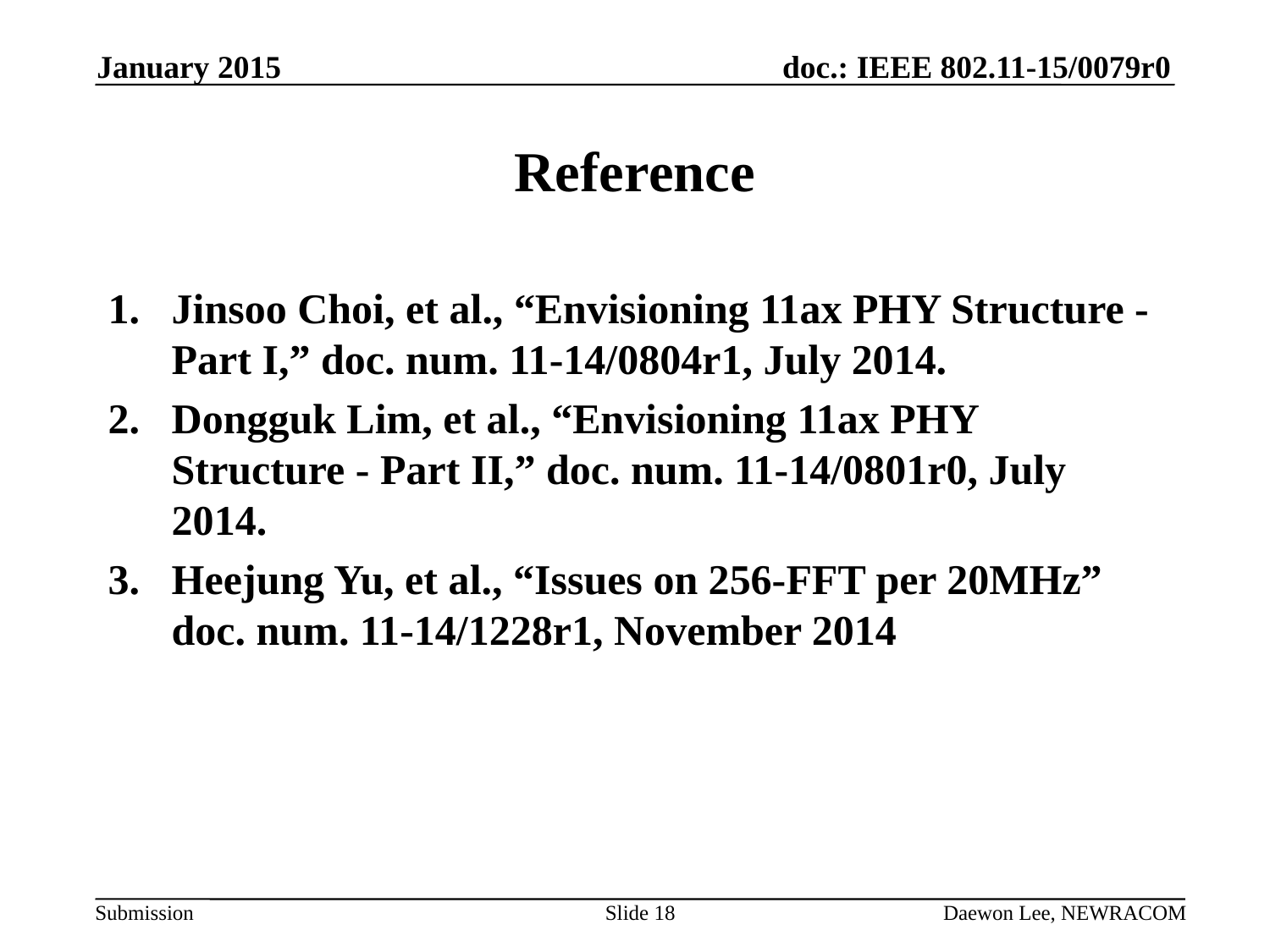

January 2015
# Reference
Jinsoo Choi, et al., “Envisioning 11ax PHY Structure - Part I,” doc. num. 11-14/0804r1, July 2014.
Dongguk Lim, et al., “Envisioning 11ax PHY Structure - Part II,” doc. num. 11-14/0801r0, July 2014.
Heejung Yu, et al., “Issues on 256-FFT per 20MHz” doc. num. 11-14/1228r1, November 2014

Slide 18
Daewon Lee, NEWRACOM